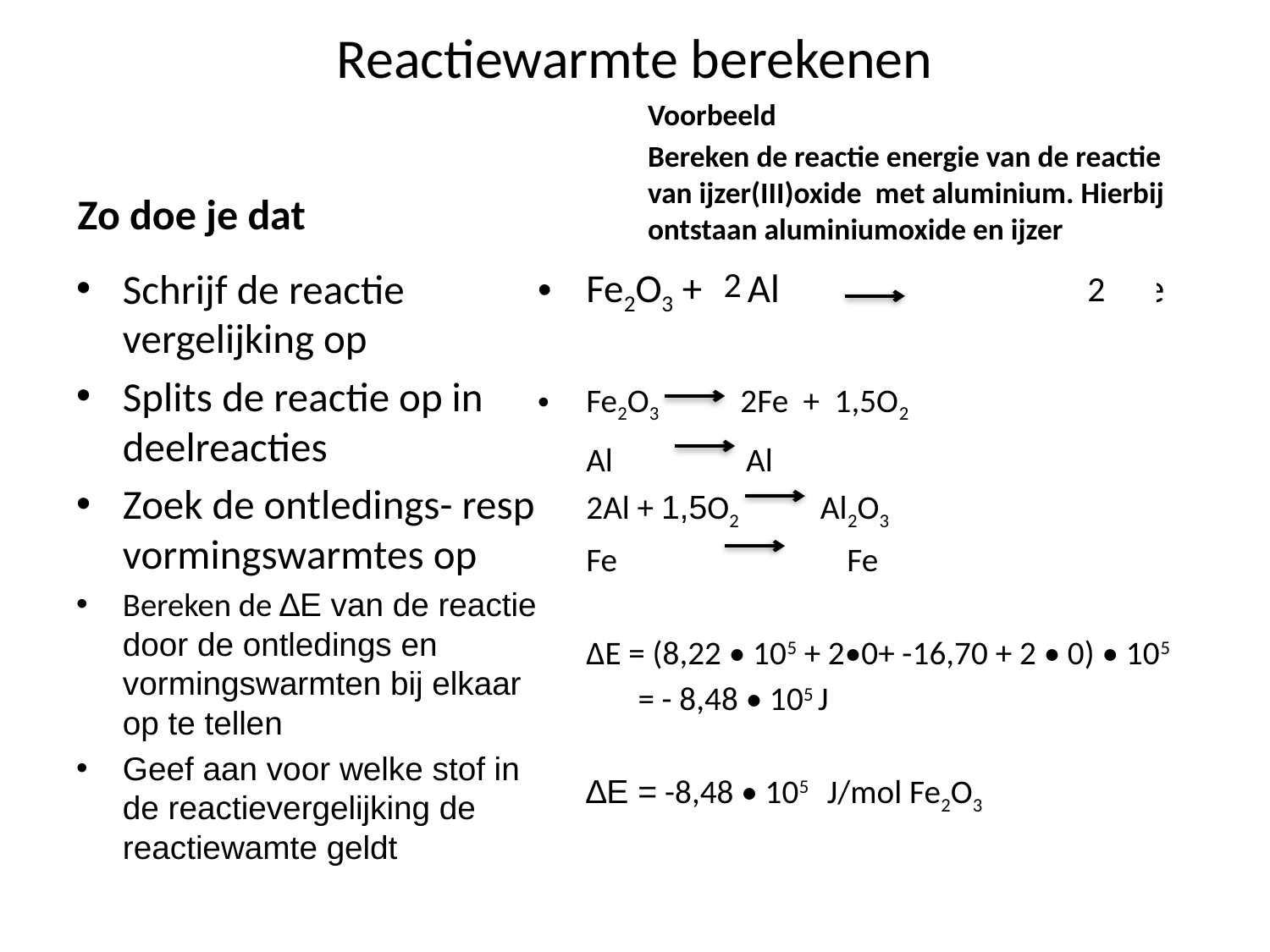

# Reactiewarmte berekenen
Voorbeeld
Bereken de reactie energie van de reactie van ijzer(III)oxide  met aluminium. Hierbij ontstaan aluminiumoxide en ijzer
Zo doe je dat
Schrijf de reactie vergelijking op
Splits de reactie op in deelreacties
Zoek de ontledings- resp vormingswarmtes op
Bereken de ∆E van de reactie door de ontledings en vormingswarmten bij elkaar op te tellen
Geef aan voor welke stof in de reactievergelijking de reactiewamte geldt
Fe2O3 +     Al                  Al2O3    +     Fe

Fe2O3           2Fe  +  1,5O2   ∆E = 8,22•105 J/mol
	Al                  Al                      ∆E = 0
	2Al + 1,5O2           Al2O3      ∆E = -16,7•105 J/mol
	Fe            	   Fe    	   ∆E = 0

	∆E = (8,22 • 105 + 2•0+ -16,70 + 2 • 0) • 105
	       = - 8,48 • 105 J

 	∆E = -8,48 • 105   J/mol Fe2O3

  2

2